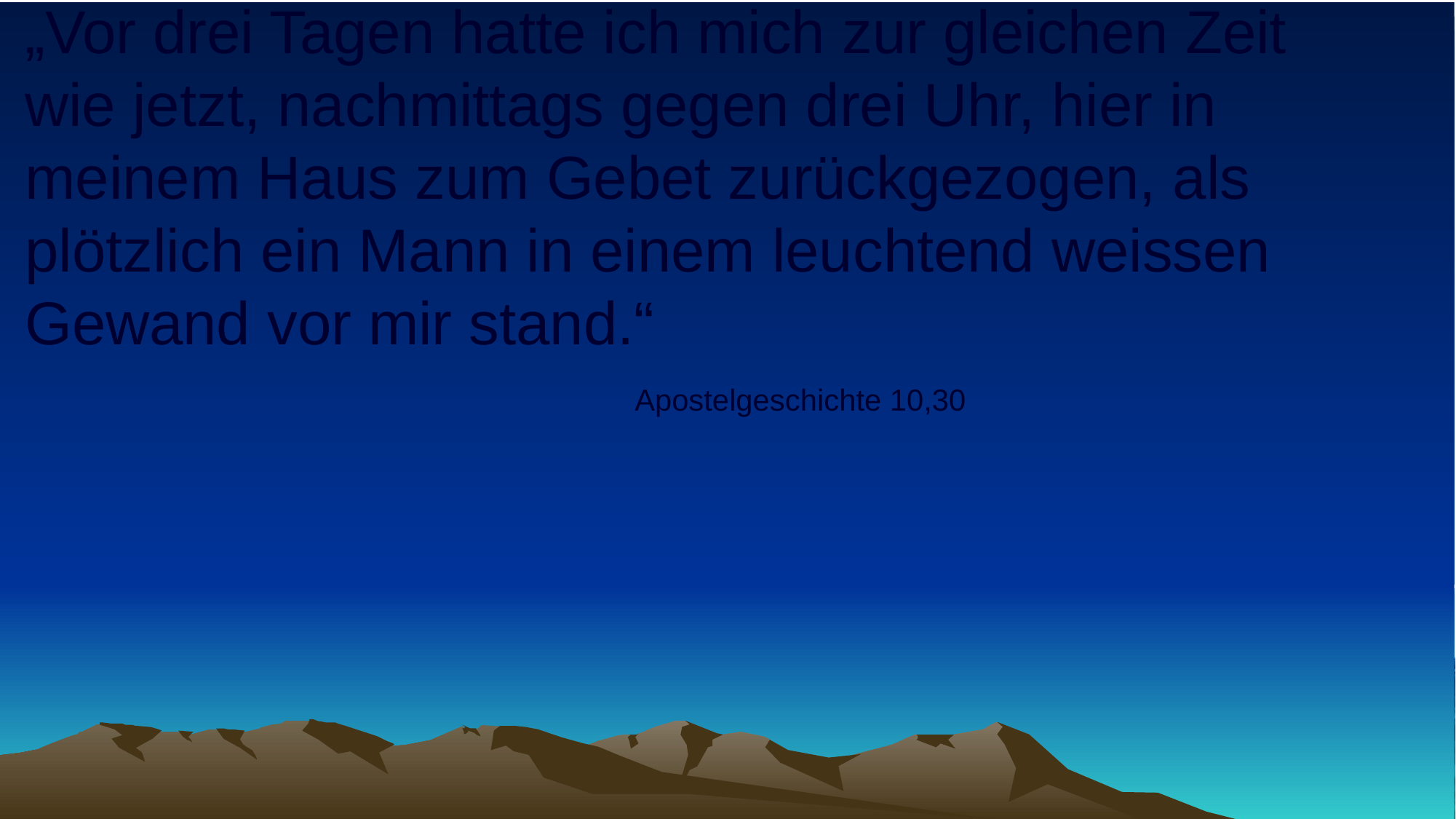

# „Vor drei Tagen hatte ich mich zur gleichen Zeit wie jetzt, nachmittags gegen drei Uhr, hier in meinem Haus zum Gebet zurückgezogen, als plötzlich ein Mann in einem leuchtend weissen Gewand vor mir stand.“
Apostelgeschichte 10,30